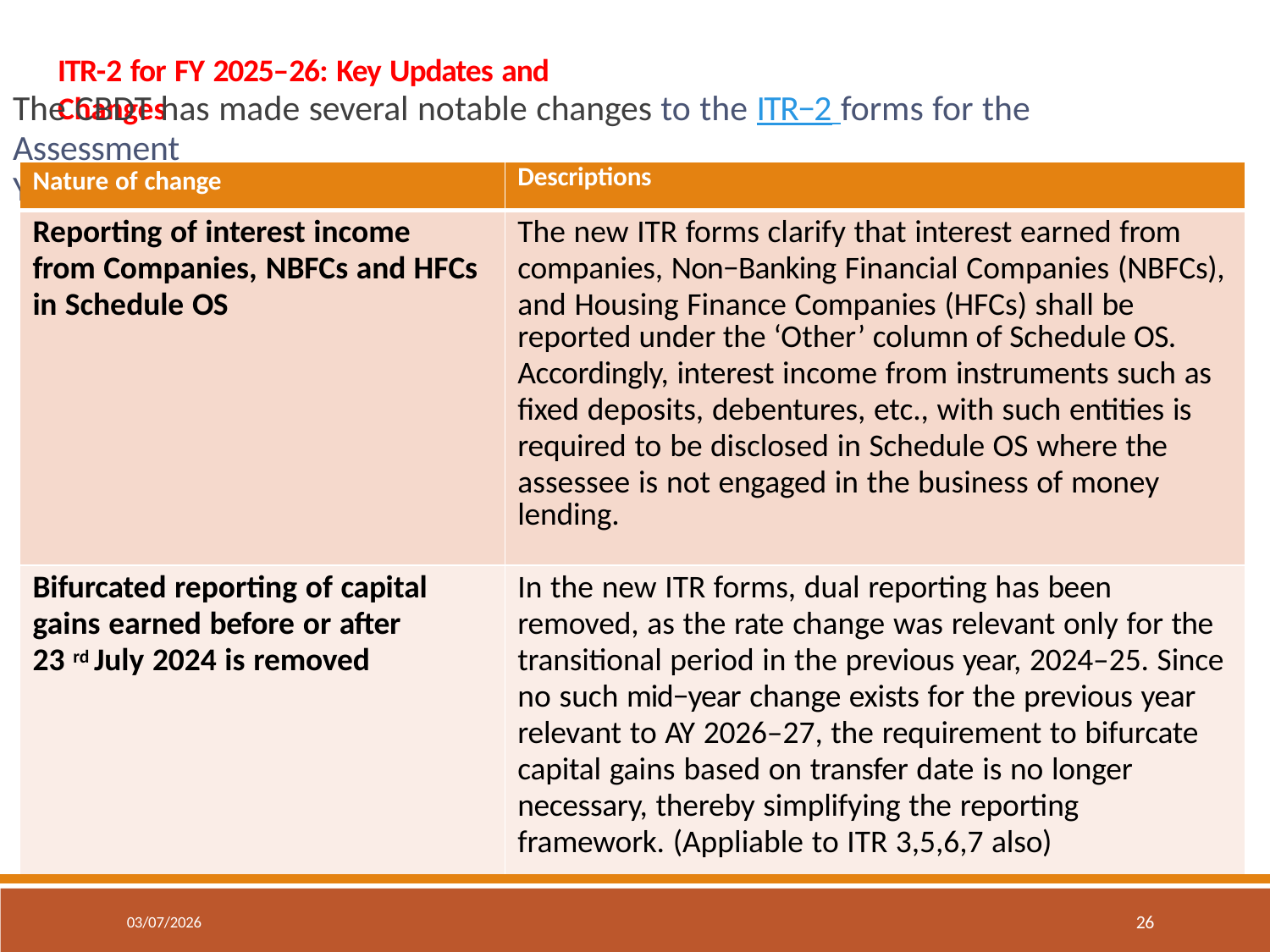

ITR-2 for FY 2025–26: Key Updates and Changes
# The CBDT has made several notable changes to the ITR−2 forms for the Assessment
Year 2026–27, incorporating key amendments aligned with the Finance Act, 2026
|  | Nature of change | Descriptions |  |
| --- | --- | --- | --- |
|  | Reporting of interest income from Companies, NBFCs and HFCs in Schedule OS | The new ITR forms clarify that interest earned from companies, Non−Banking Financial Companies (NBFCs), and Housing Finance Companies (HFCs) shall be reported under the ‘Other’ column of Schedule OS. Accordingly, interest income from instruments such as fixed deposits, debentures, etc., with such entities is required to be disclosed in Schedule OS where the assessee is not engaged in the business of money lending. |  |
|  | Bifurcated reporting of capital gains earned before or after 23 rd July 2024 is removed | In the new ITR forms, dual reporting has been removed, as the rate change was relevant only for the transitional period in the previous year, 2024–25. Since no such mid−year change exists for the previous year relevant to AY 2026–27, the requirement to bifurcate capital gains based on transfer date is no longer necessary, thereby simplifying the reporting framework. (Appliable to ITR 3,5,6,7 also) |  |

26
03/07/2026